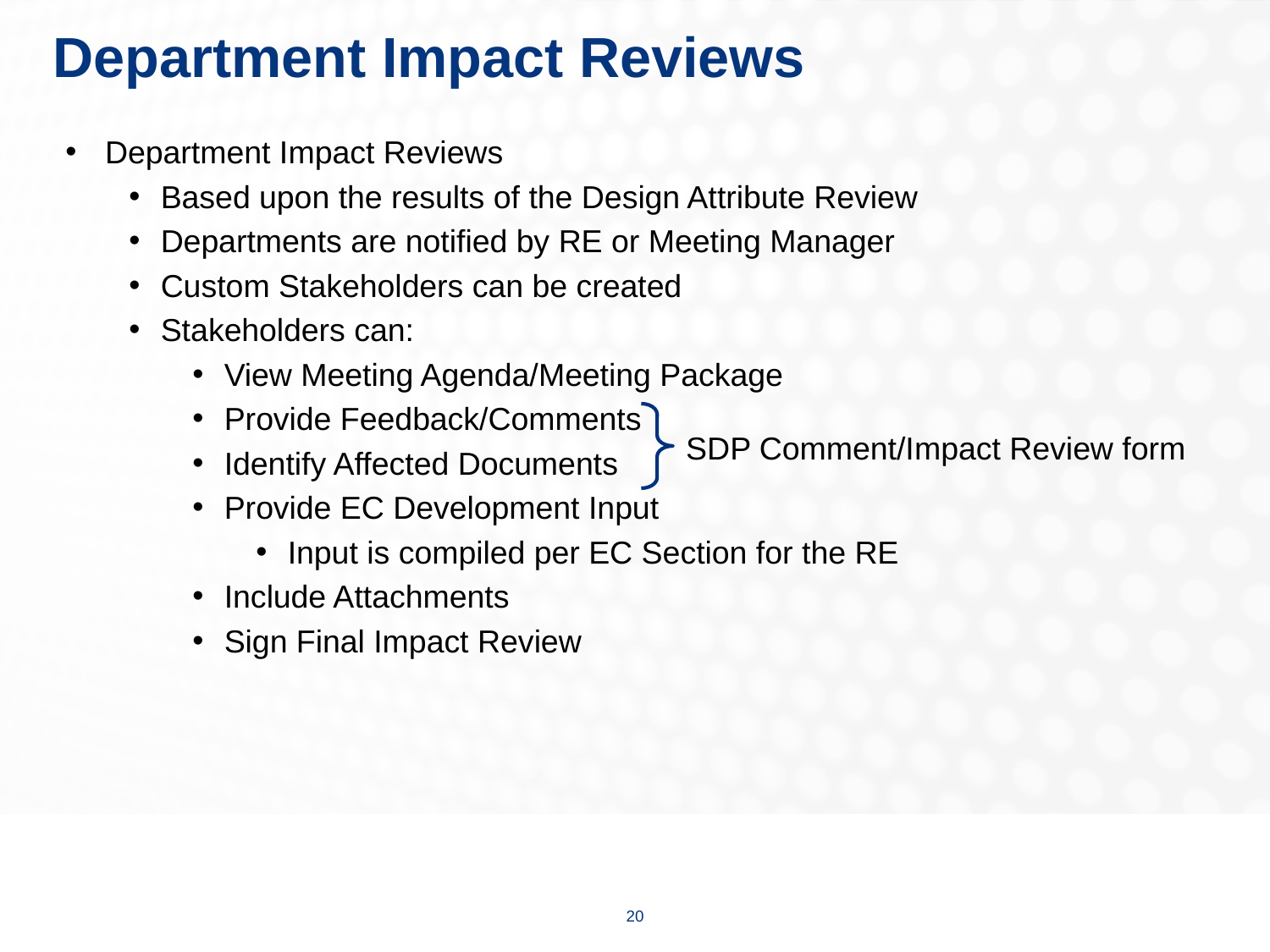

# Department Impact Reviews
Department Impact Reviews
Based upon the results of the Design Attribute Review
Departments are notified by RE or Meeting Manager
Custom Stakeholders can be created
Stakeholders can:
View Meeting Agenda/Meeting Package
Provide Feedback/Comments
Identify Affected Documents
Provide EC Development Input
Input is compiled per EC Section for the RE
Include Attachments
Sign Final Impact Review

SDP Comment/Impact Review form
20